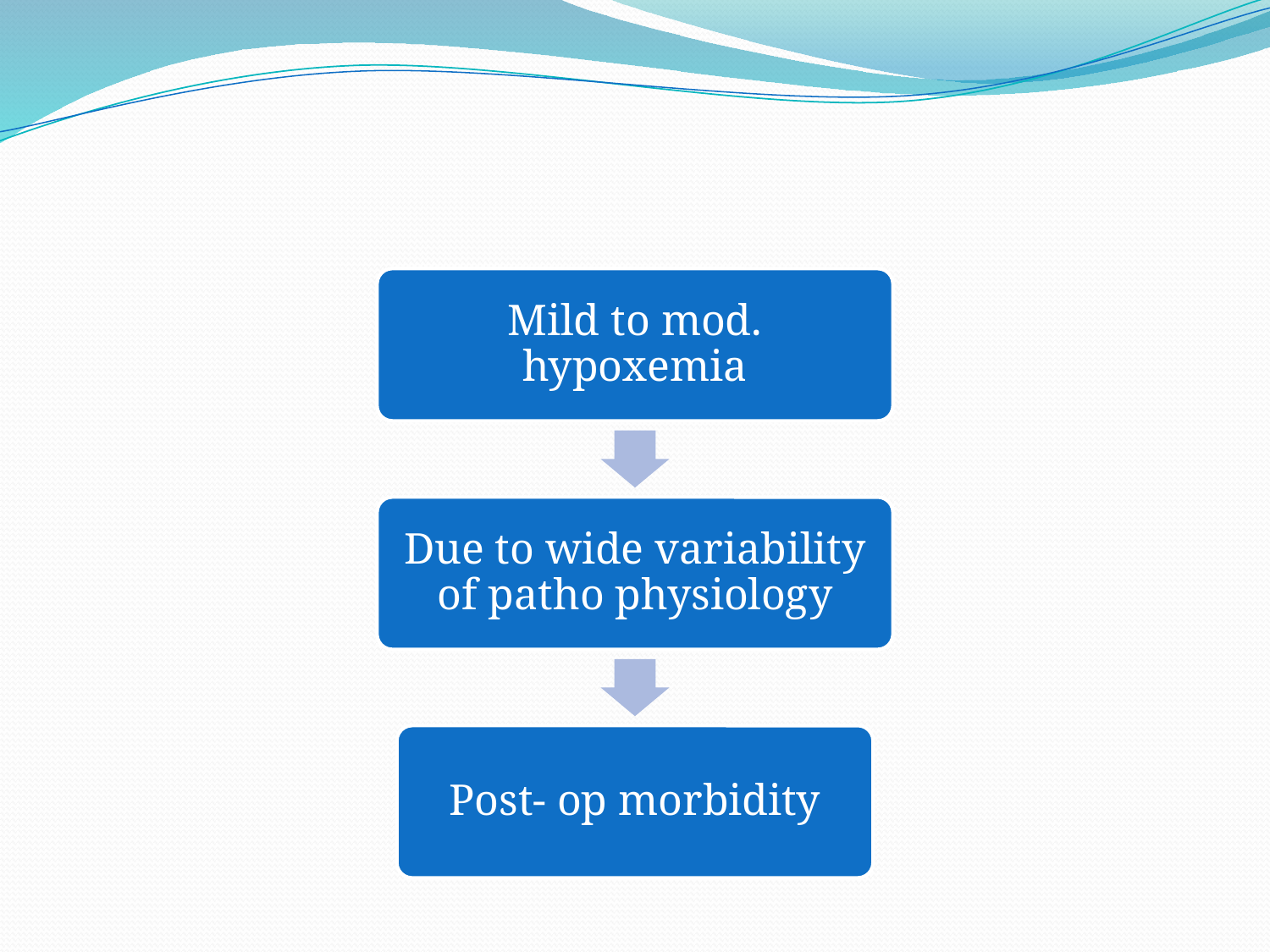

#
Mild to mod. hypoxemia

Due to wide variability of patho physiology

Post- op morbidity